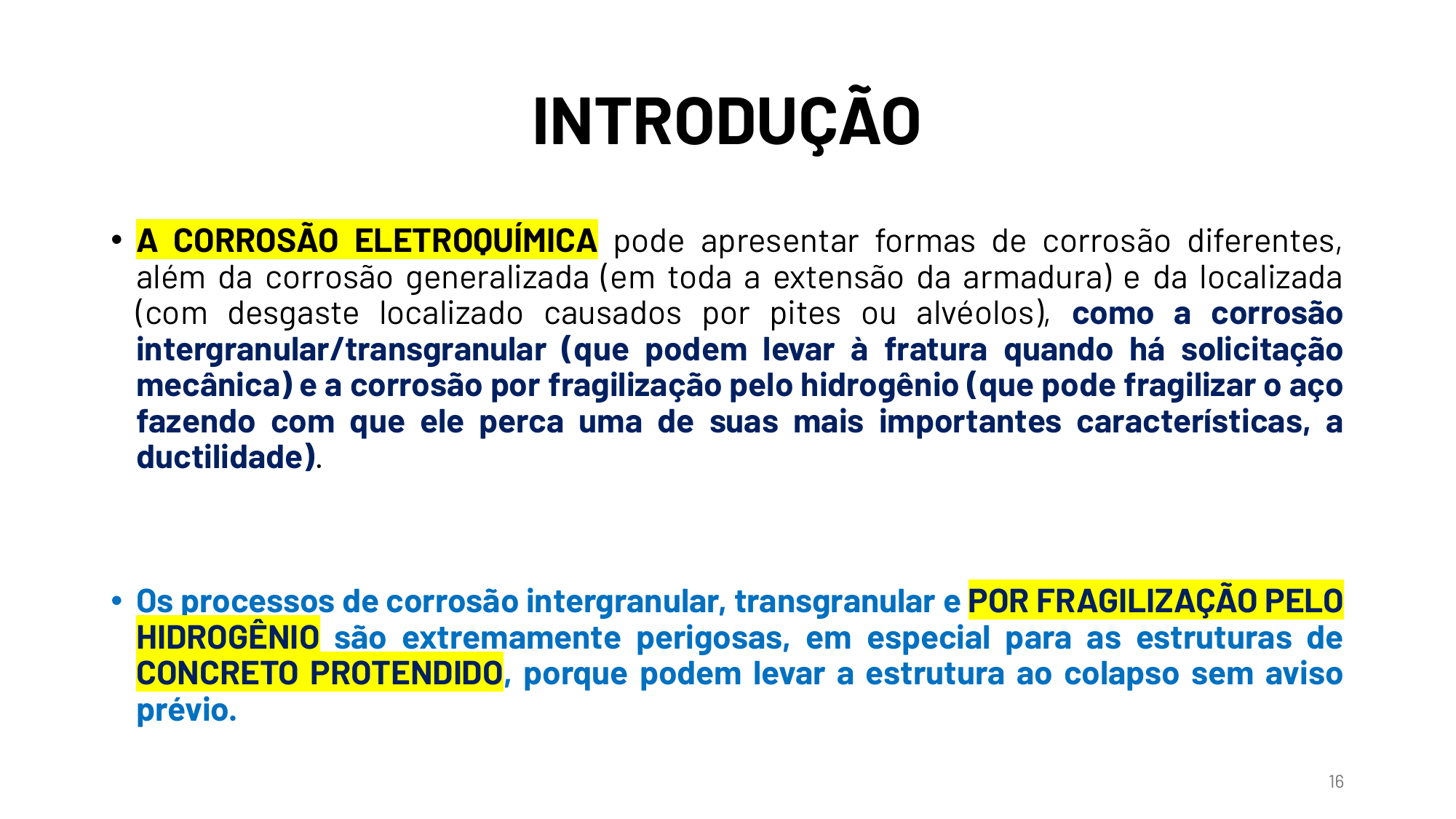

# INTRODUÇÃO
A CORROSÃO ELETROQUÍMICA pode apresentar formas de corrosão diferentes, além da corrosão generalizada (em toda a extensão da armadura) e da localizada (com desgaste localizado causados por pites ou alvéolos), como a corrosão intergranular/transgranular (que podem levar à fratura quando há solicitação mecânica) e a corrosão por fragilização pelo hidrogênio (que pode fragilizar o aço fazendo com que ele perca uma de suas mais importantes características, a ductilidade).

Os processos de corrosão intergranular, transgranular e POR FRAGILIZAÇÃO PELO HIDROGÊNIO são extremamente perigosas, em especial para as estruturas de CONCRETO PROTENDIDO, porque podem levar a estrutura ao colapso sem aviso prévio.
16